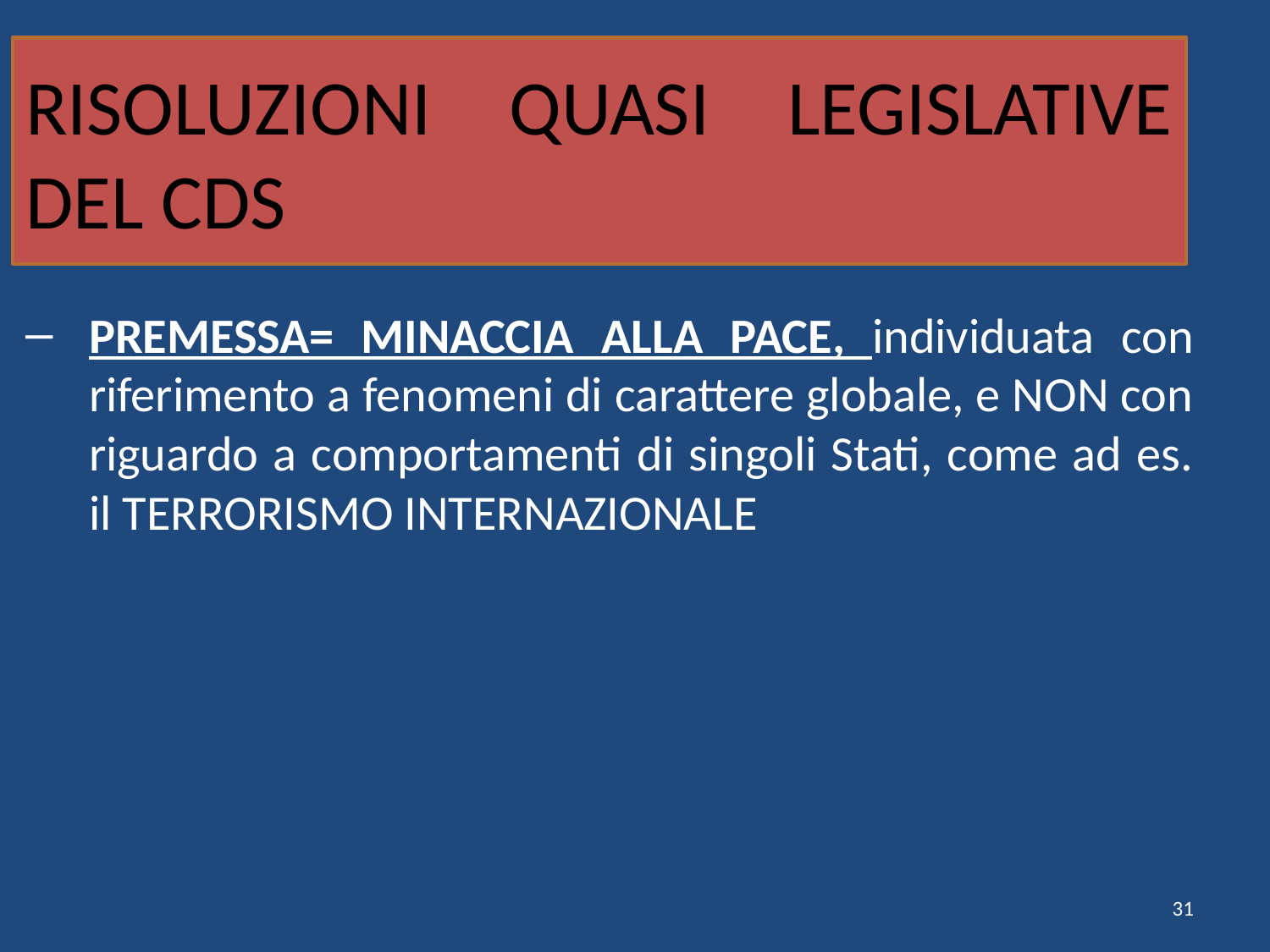

# RISOLUZIONI QUASI LEGISLATIVE DEL CDS
PREMESSA= MINACCIA ALLA PACE, individuata con riferimento a fenomeni di carattere globale, e NON con riguardo a comportamenti di singoli Stati, come ad es. il TERRORISMO INTERNAZIONALE
31